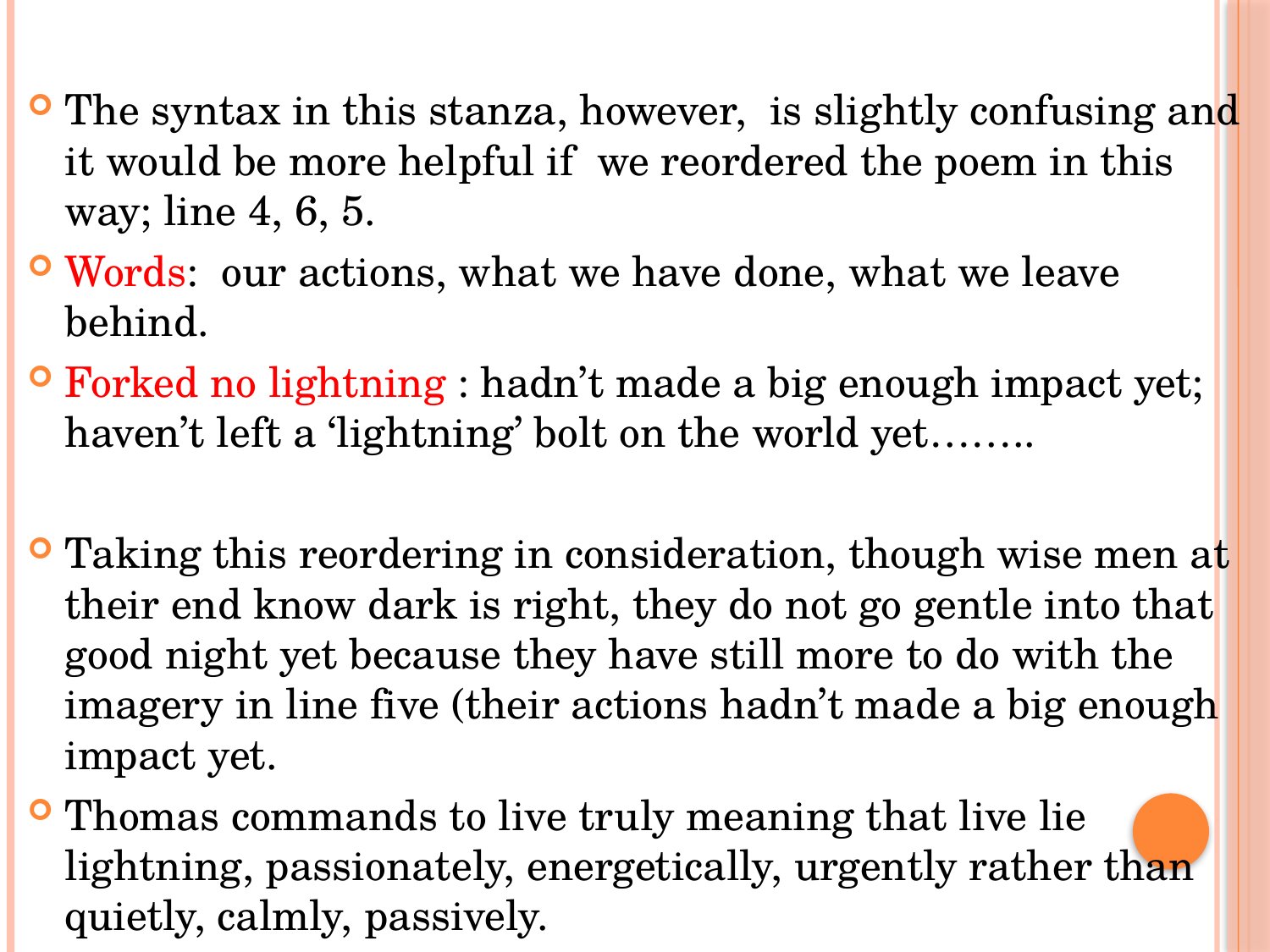

The syntax in this stanza, however,  is slightly confusing and it would be more helpful if  we reordered the poem in this way; line 4, 6, 5.
Words:  our actions, what we have done, what we leave behind.
Forked no lightning : hadn’t made a big enough impact yet; haven’t left a ‘lightning’ bolt on the world yet……..

Taking this reordering in consideration, though wise men at their end know dark is right, they do not go gentle into that  good night yet because they have still more to do with the imagery in line five (their actions hadn’t made a big enough impact yet.
Thomas commands to live truly meaning that live lie lightning, passionately, energetically, urgently rather than quietly, calmly, passively.
#